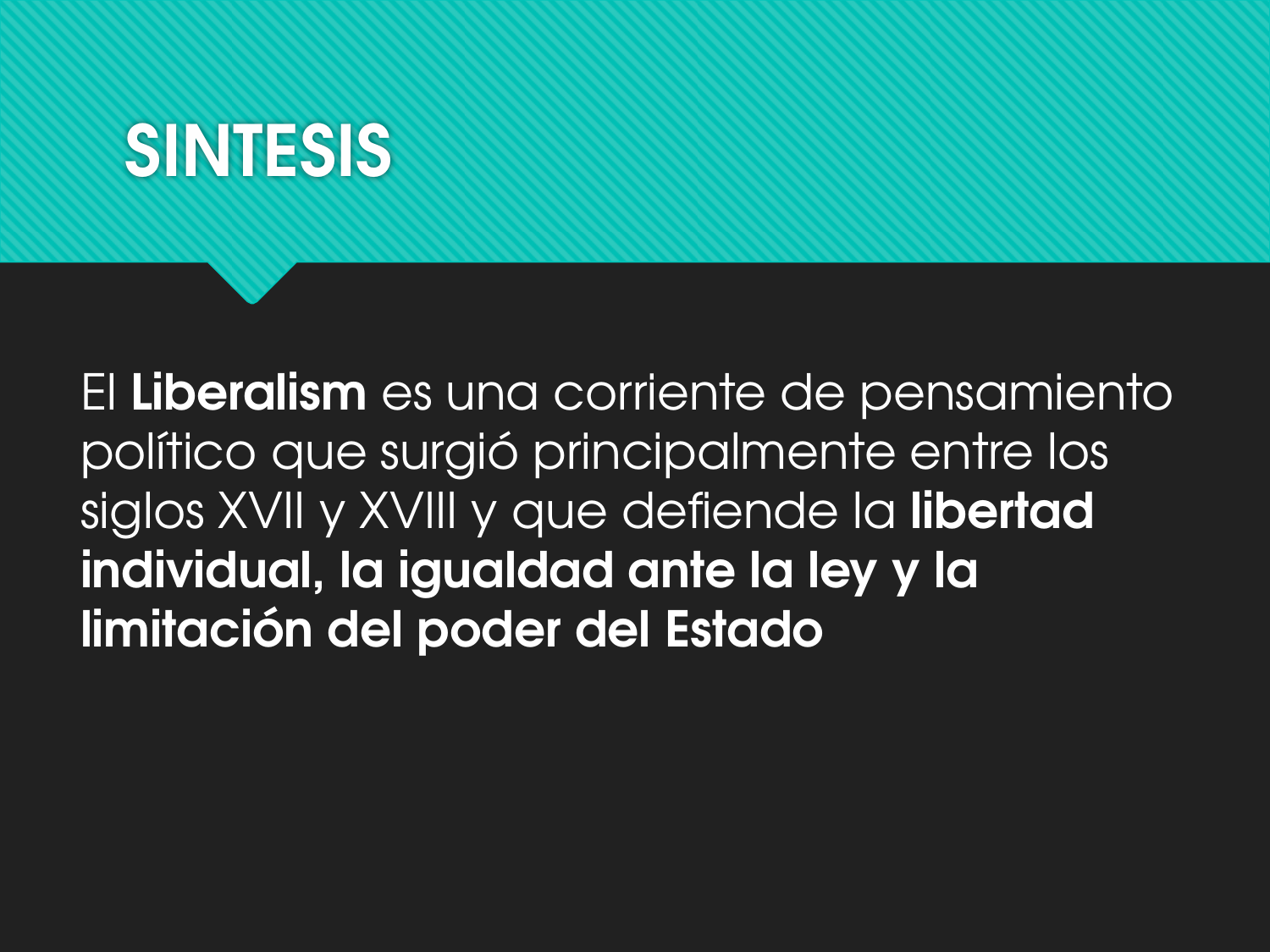

# SINTESIS
El Liberalism es una corriente de pensamiento político que surgió principalmente entre los siglos XVII y XVIII y que defiende la libertad individual, la igualdad ante la ley y la limitación del poder del Estado